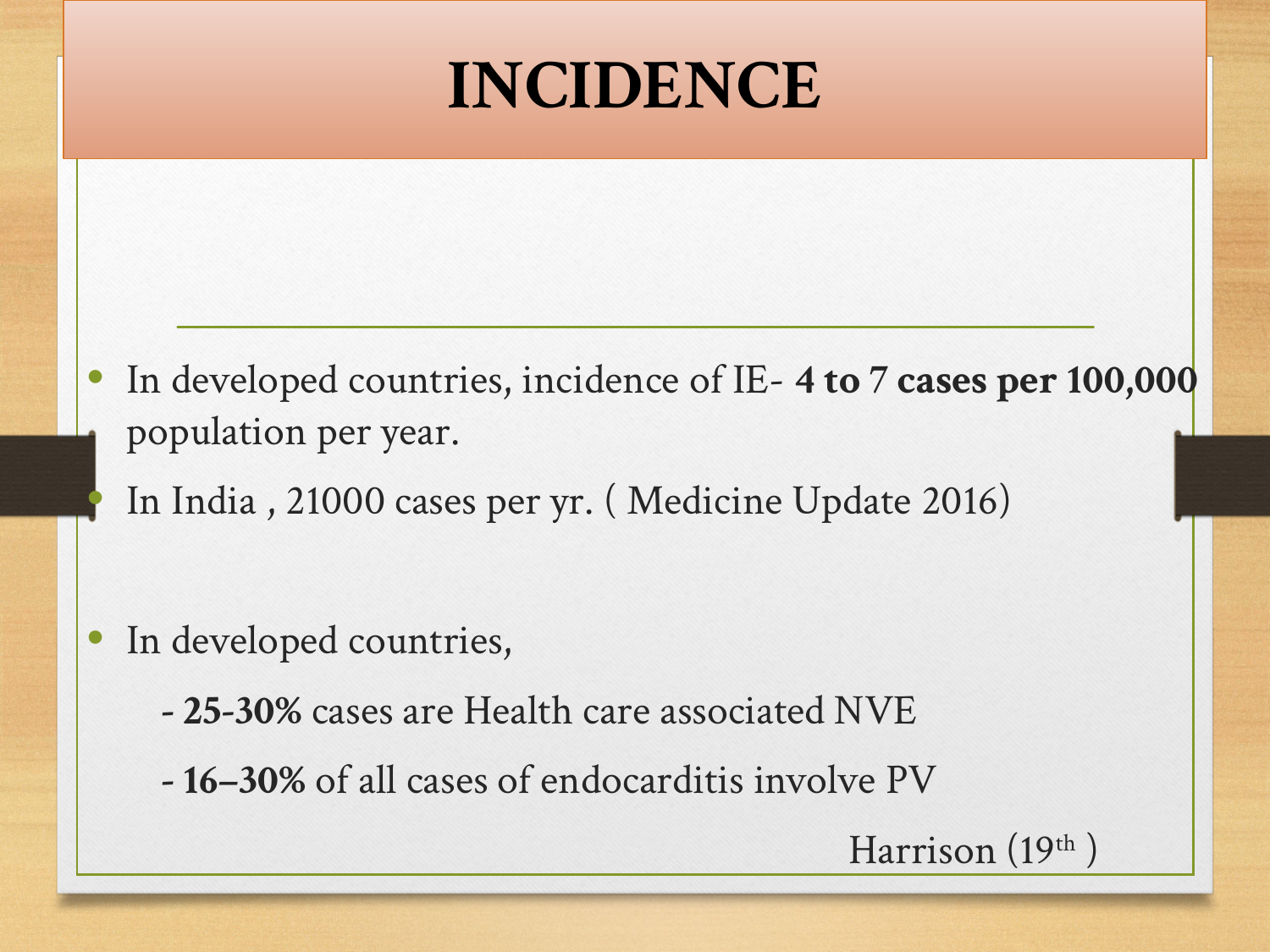

# INCIDENCE

In developed countries, incidence of IE- 4 to 7 cases per 100,000 population per year.
In India , 21000 cases per yr. ( Medicine Update 2016)

In developed countries,
	    - 25-30% cases are Health care associated NVE
	    - 16–30% of all cases of endocarditis involve PV
                                                                                Harrison (19th )